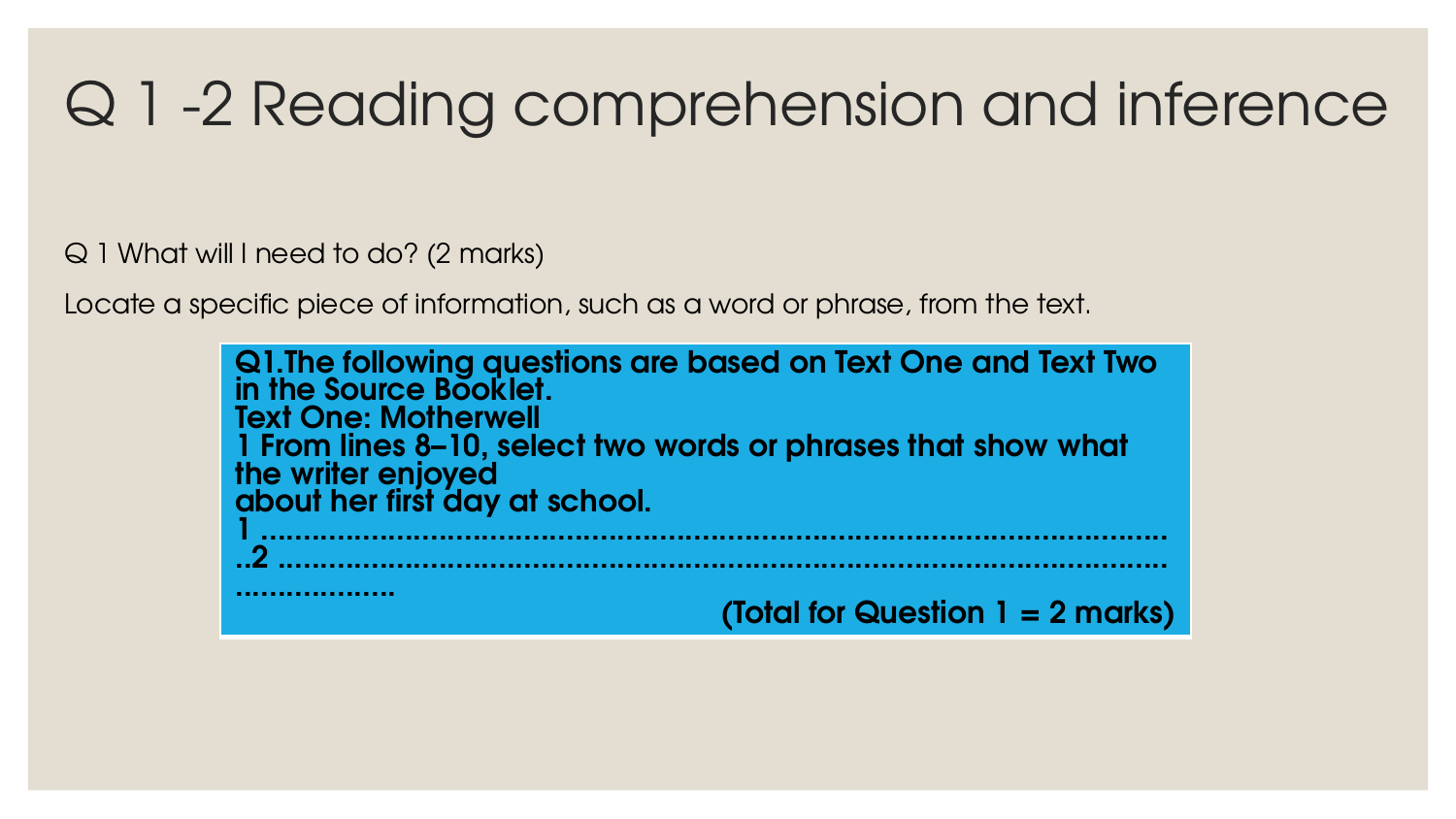

# Q 1 -2 Reading comprehension and inference
Q 1 What will I need to do? (2 marks)
Locate a specific piece of information, such as a word or phrase, from the text.

| Q1.The following questions are based on Text One and Text Two in the Source Booklet. Text One: Motherwell 1 From lines 8–10, select two words or phrases that show what the writer enjoyed about her first day at school. 1 .............................................................................................................2 ............................................................................................................................ (Total for Question 1 = 2 marks) |
| --- |